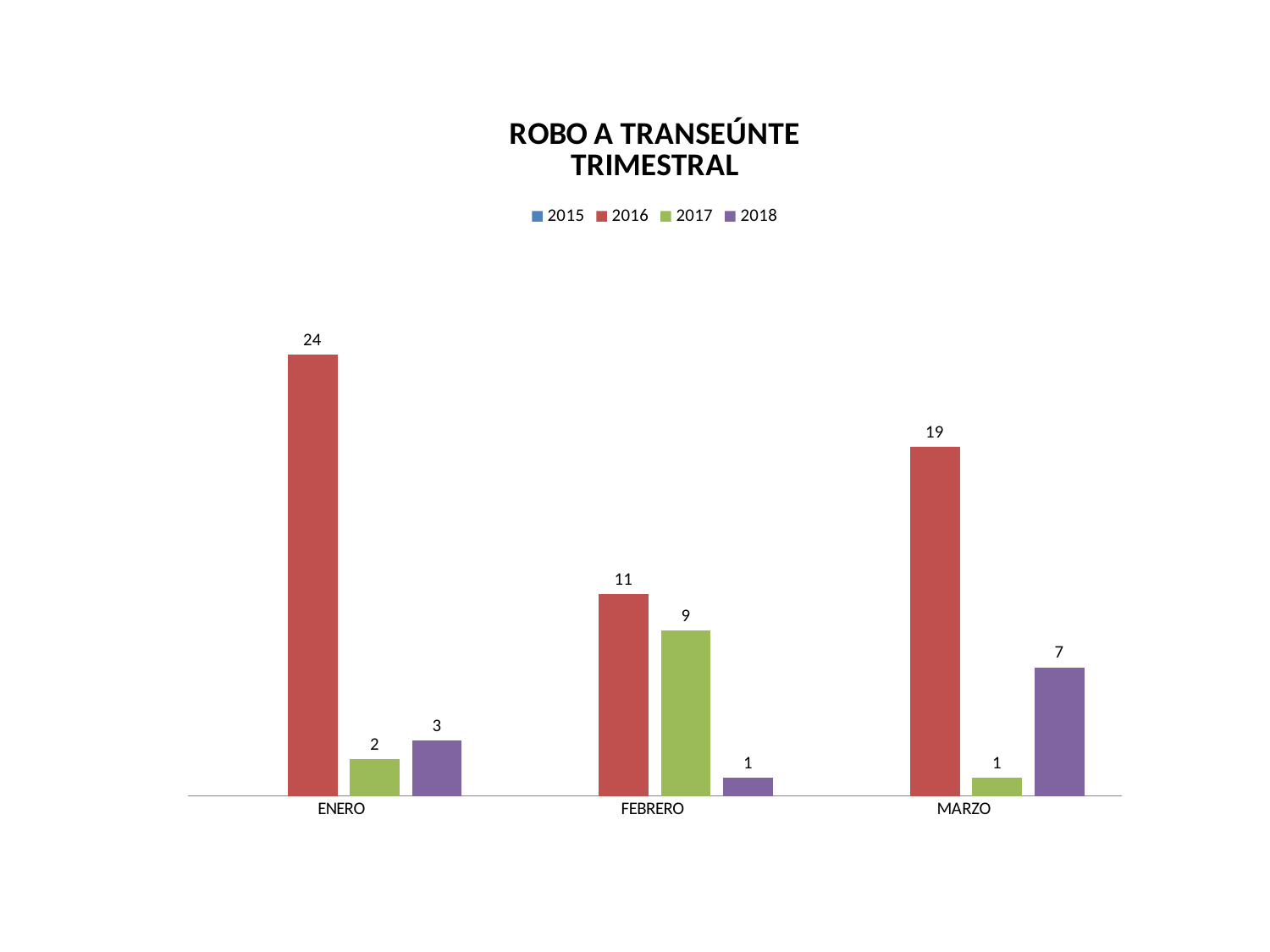

### Chart: ROBO A TRANSEÚNTE
TRIMESTRAL

| Category | 2015 | 2016 | 2017 | 2018 |
|---|---|---|---|---|
| ENERO  | None | 24.0 | 2.0 | 3.0 |
| FEBRERO  | None | 11.0 | 9.0 | 1.0 |
| MARZO  | None | 19.0 | 1.0 | 7.0 |